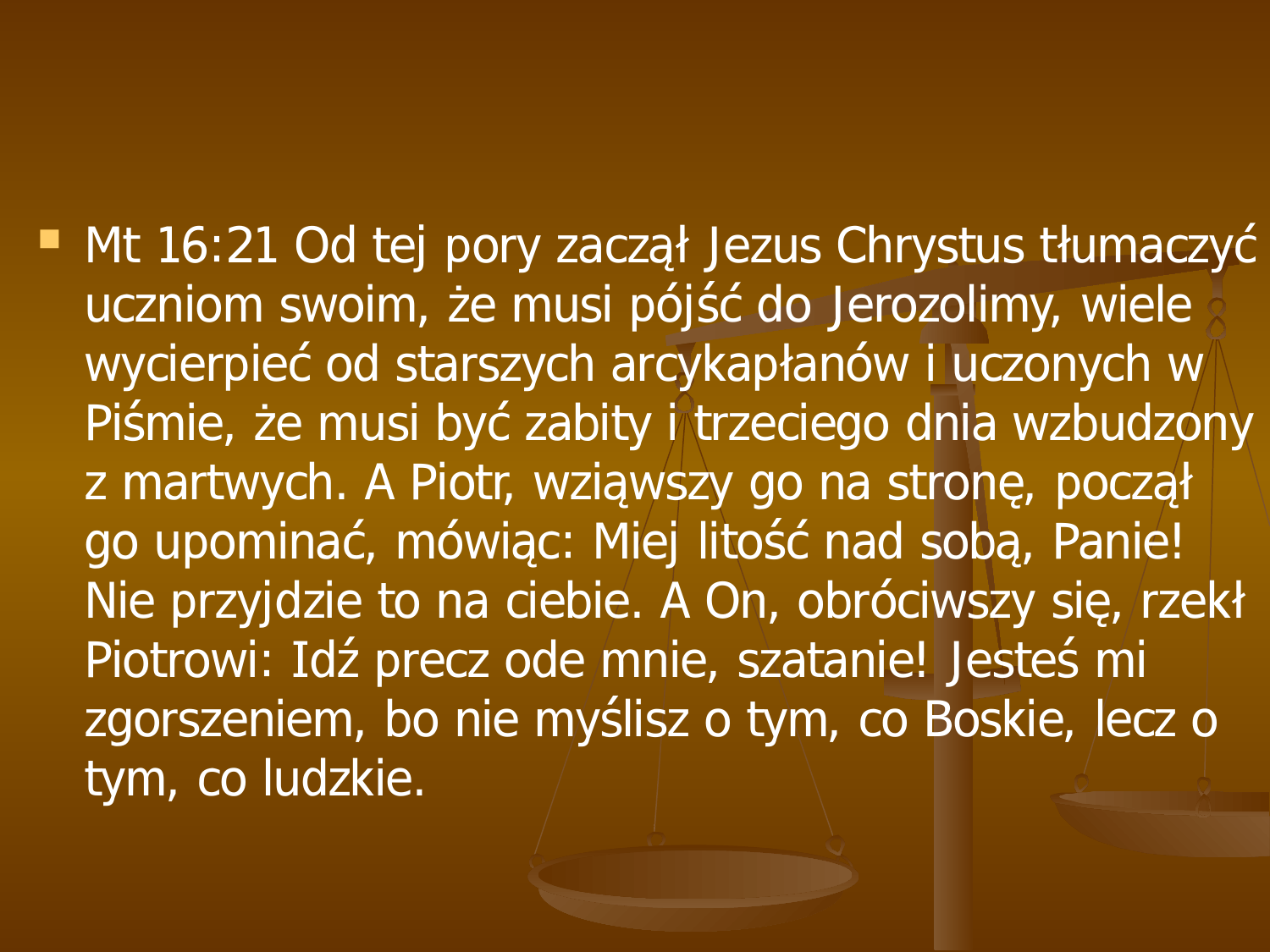

Mt 16:21 Od tej pory zaczął Jezus Chrystus tłumaczyć uczniom swoim, że musi pójść do Jerozolimy, wiele wycierpieć od starszych arcykapłanów i uczonych w Piśmie, że musi być zabity i trzeciego dnia wzbudzony z martwych. ​A Piotr, wziąwszy go na stronę, począł go upominać, mówiąc: Miej litość nad sobą, Panie! Nie przyjdzie to na ciebie. ​A On, obróciwszy się, rzekł Piotrowi: Idź precz ode mnie, szatanie! Jesteś mi zgorszeniem, bo nie myślisz o tym, co Boskie, lecz o tym, co ludzkie.

#